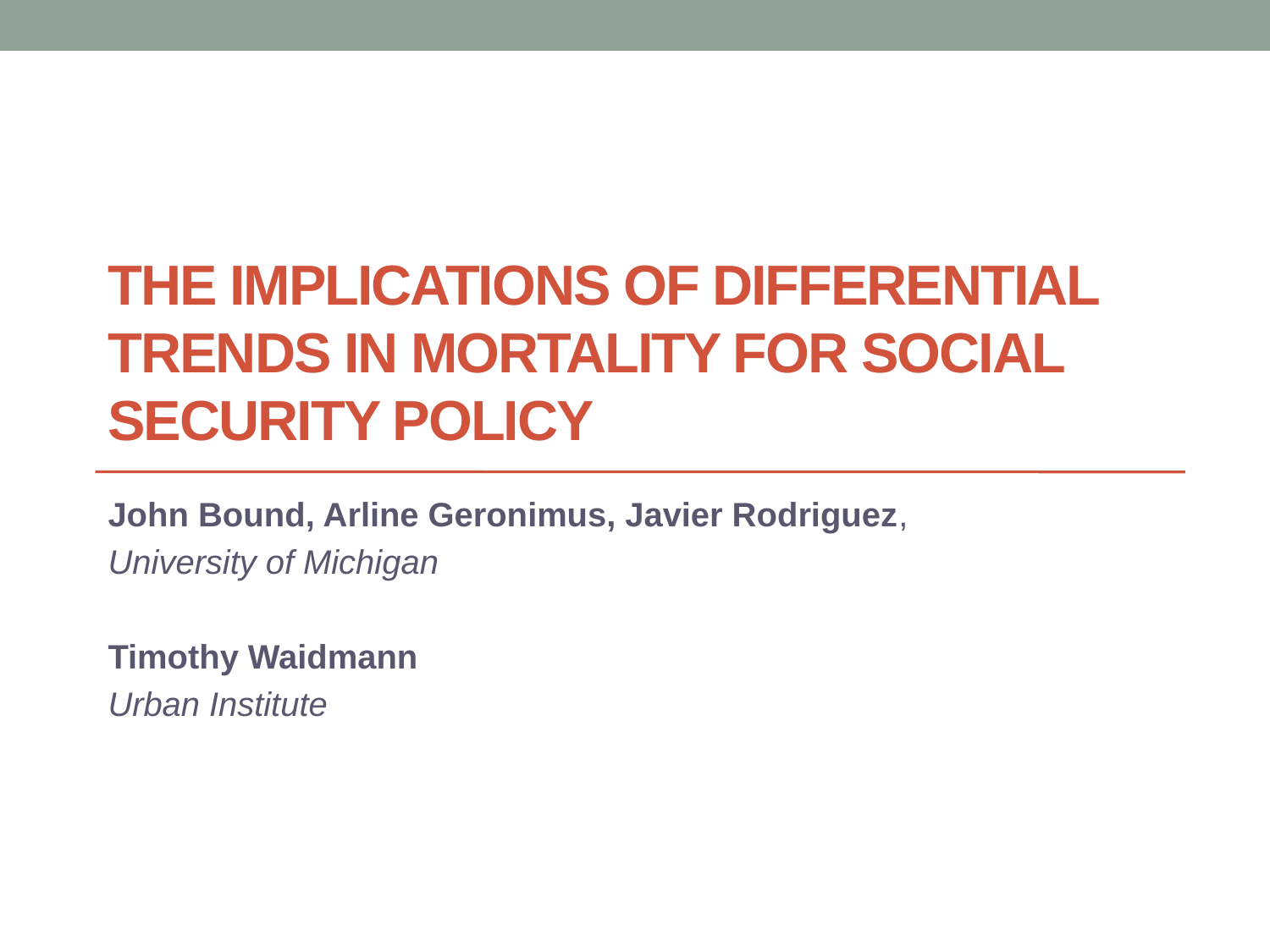

# The Implications of Differential Trends in Mortality for Social Security Policy
John Bound, Arline Geronimus, Javier Rodriguez,
University of Michigan

Timothy Waidmann
Urban Institute